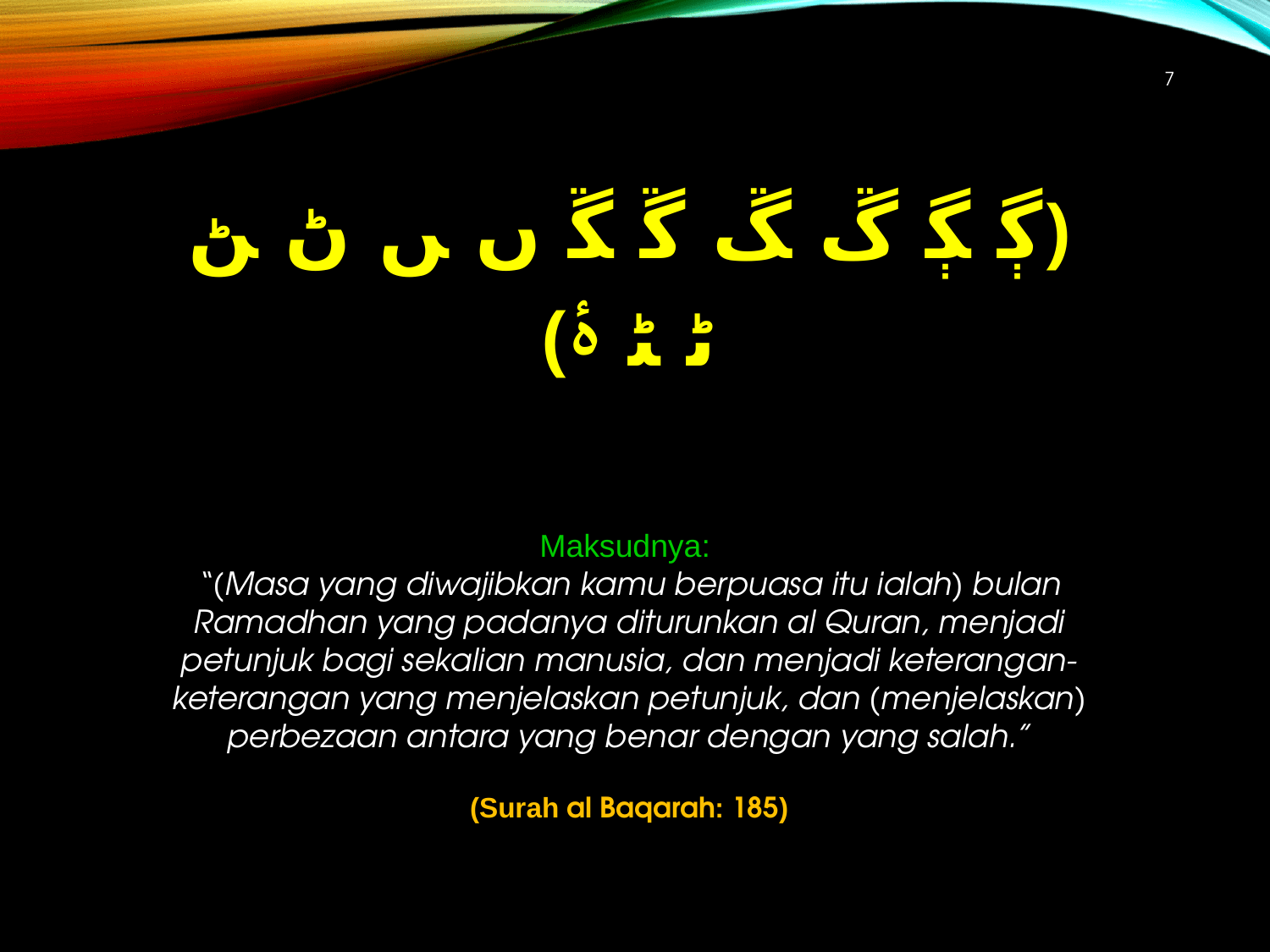

7
﴿ﮘ ﮙ ﮚ ﮛ ﮜ ﮝ ﮞ ﮟ ﮠ ﮡ ﮢ ﮣ ﮤ﴾
Maksudnya:
“(Masa yang diwajibkan kamu berpuasa itu ialah) bulan Ramadhan yang padanya diturunkan al Quran, menjadi petunjuk bagi sekalian manusia, dan menjadi keterangan-keterangan yang menjelaskan petunjuk, dan (menjelaskan) perbezaan antara yang benar dengan yang salah.”
(Surah al Baqarah: 185)